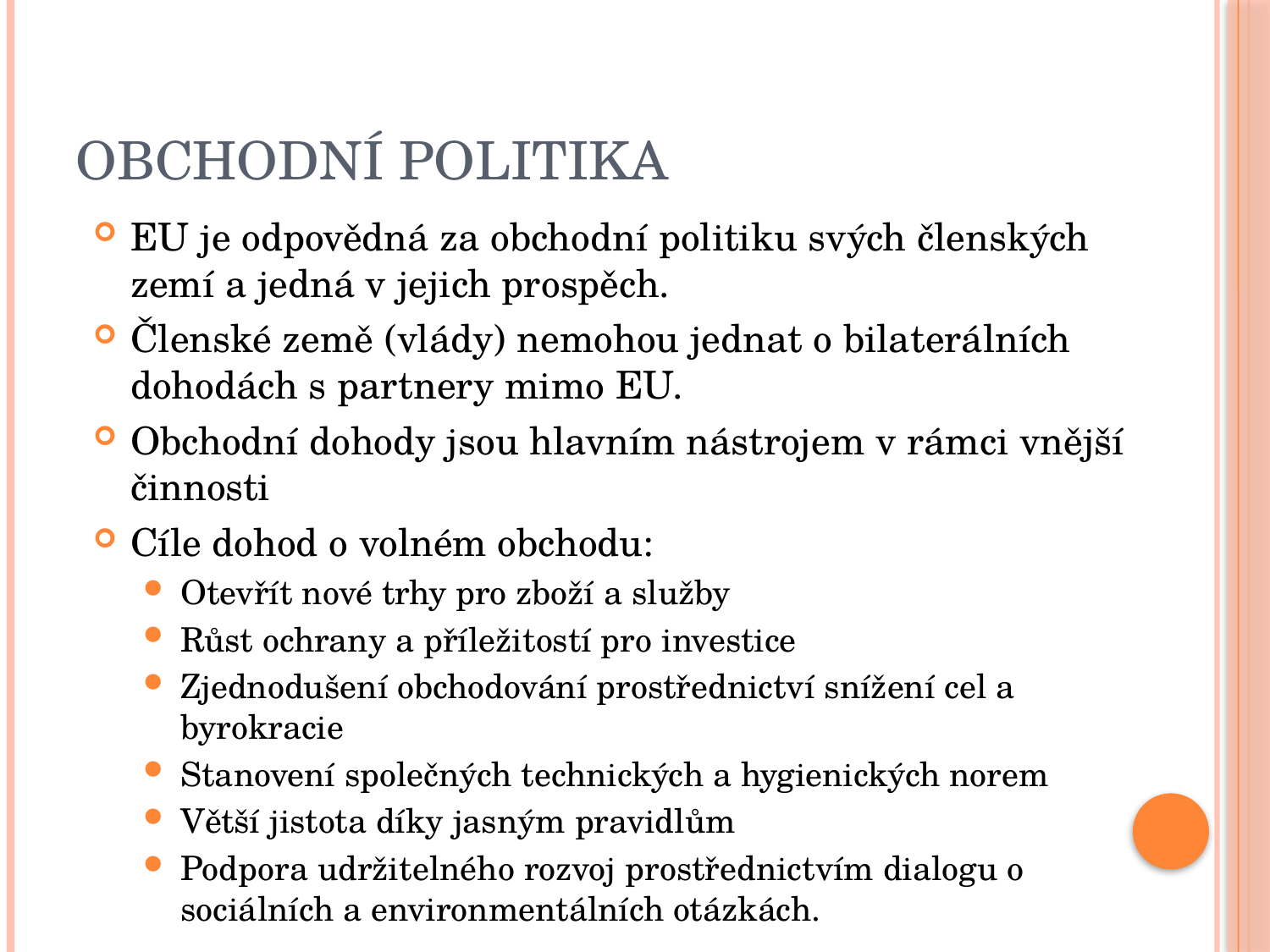

# Obchodní politika
EU je odpovědná za obchodní politiku svých členských zemí a jedná v jejich prospěch.
Členské země (vlády) nemohou jednat o bilaterálních dohodách s partnery mimo EU.
Obchodní dohody jsou hlavním nástrojem v rámci vnější činnosti
Cíle dohod o volném obchodu:
Otevřít nové trhy pro zboží a služby
Růst ochrany a příležitostí pro investice
Zjednodušení obchodování prostřednictví snížení cel a byrokracie
Stanovení společných technických a hygienických norem
Větší jistota díky jasným pravidlům
Podpora udržitelného rozvoj prostřednictvím dialogu o sociálních a environmentálních otázkách.